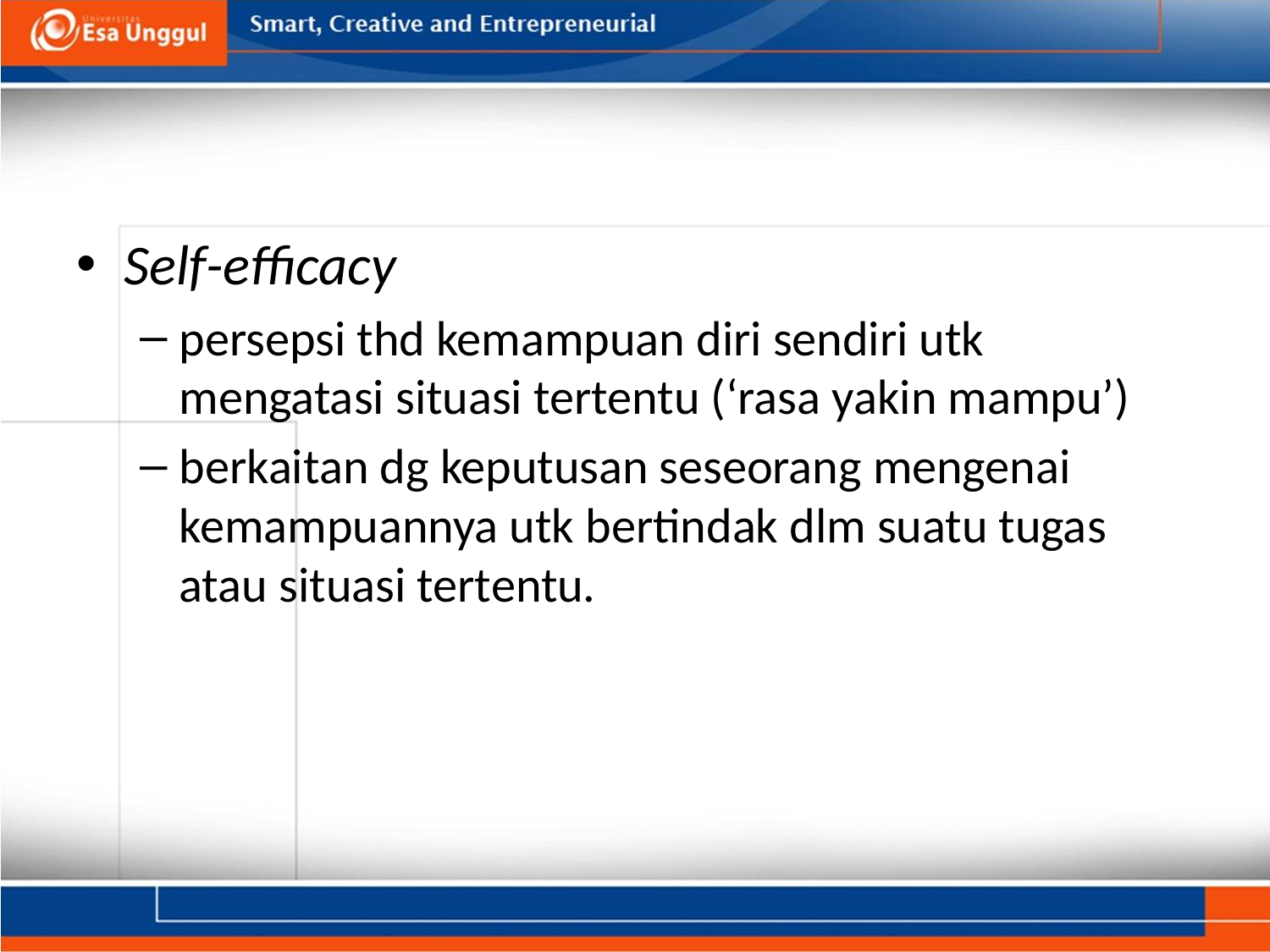

#
Self-efficacy
persepsi thd kemampuan diri sendiri utk mengatasi situasi tertentu (‘rasa yakin mampu’)
berkaitan dg keputusan seseorang mengenai kemampuannya utk bertindak dlm suatu tugas atau situasi tertentu.